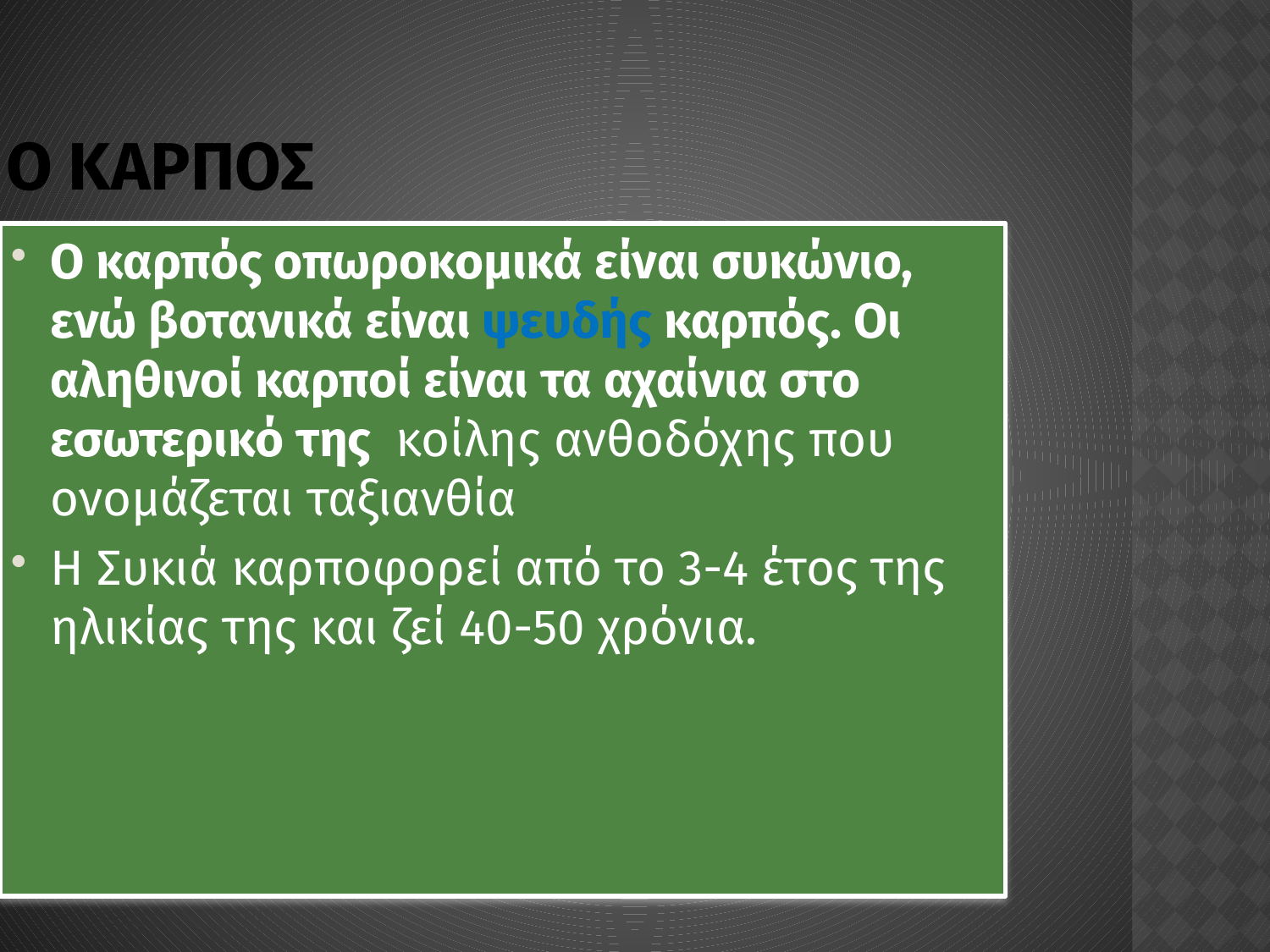

Ο καρποσ
Ο καρπός οπωροκομικά είναι συκώνιο, ενώ βοτανικά είναι ψευδής καρπός. Οι αληθινοί καρποί είναι τα αχαίνια στο εσωτερικό της  κοίλης ανθοδόχης που ονομάζεται ταξιανθία
Η Συκιά καρποφορεί από το 3-4 έτος της ηλικίας της και ζεί 40-50 χρόνια.